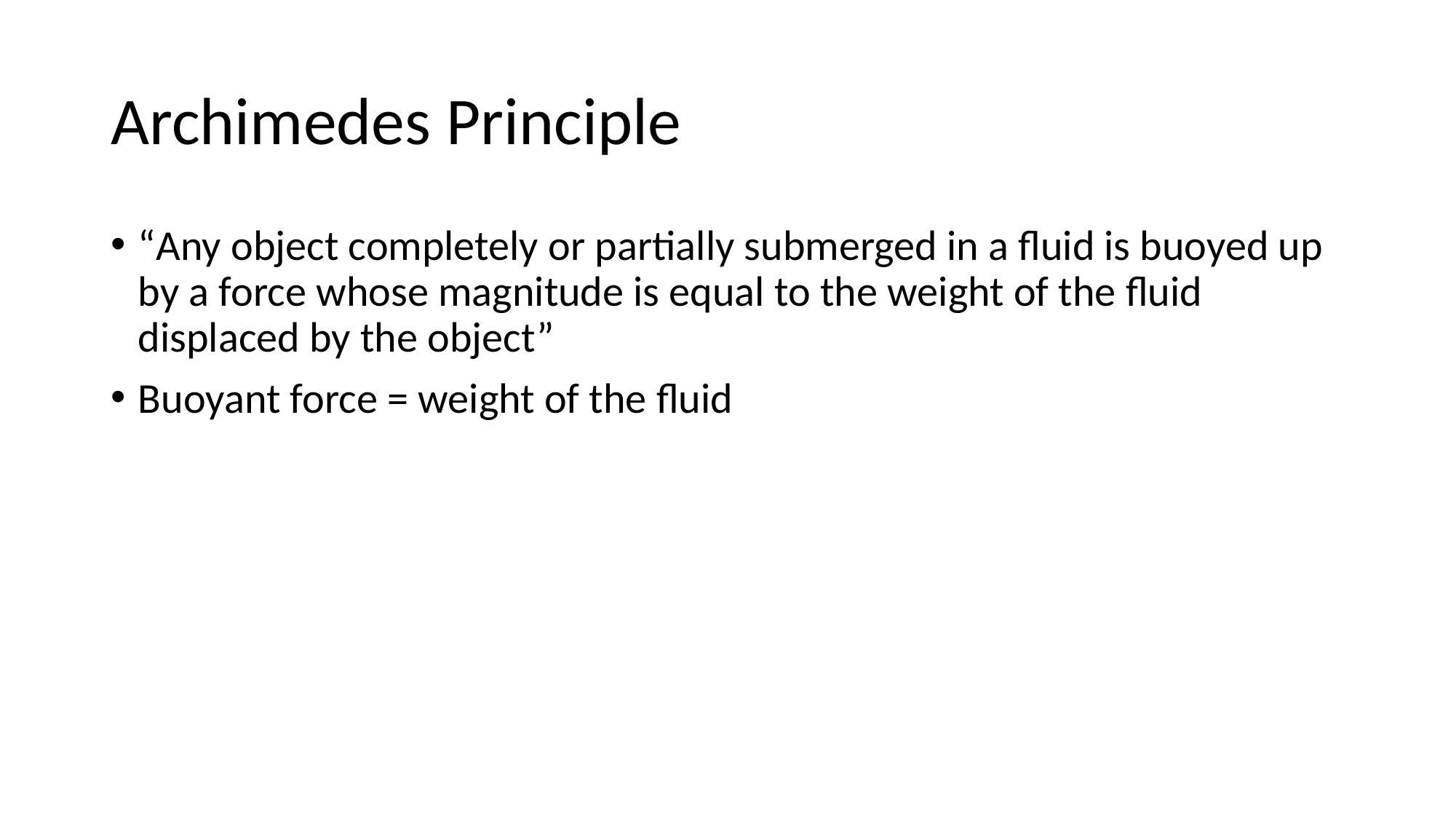

# Archimedes Principle
“Any object completely or partially submerged in a fluid is buoyed up by a force whose magnitude is equal to the weight of the fluid displaced by the object”
Buoyant force = weight of the fluid